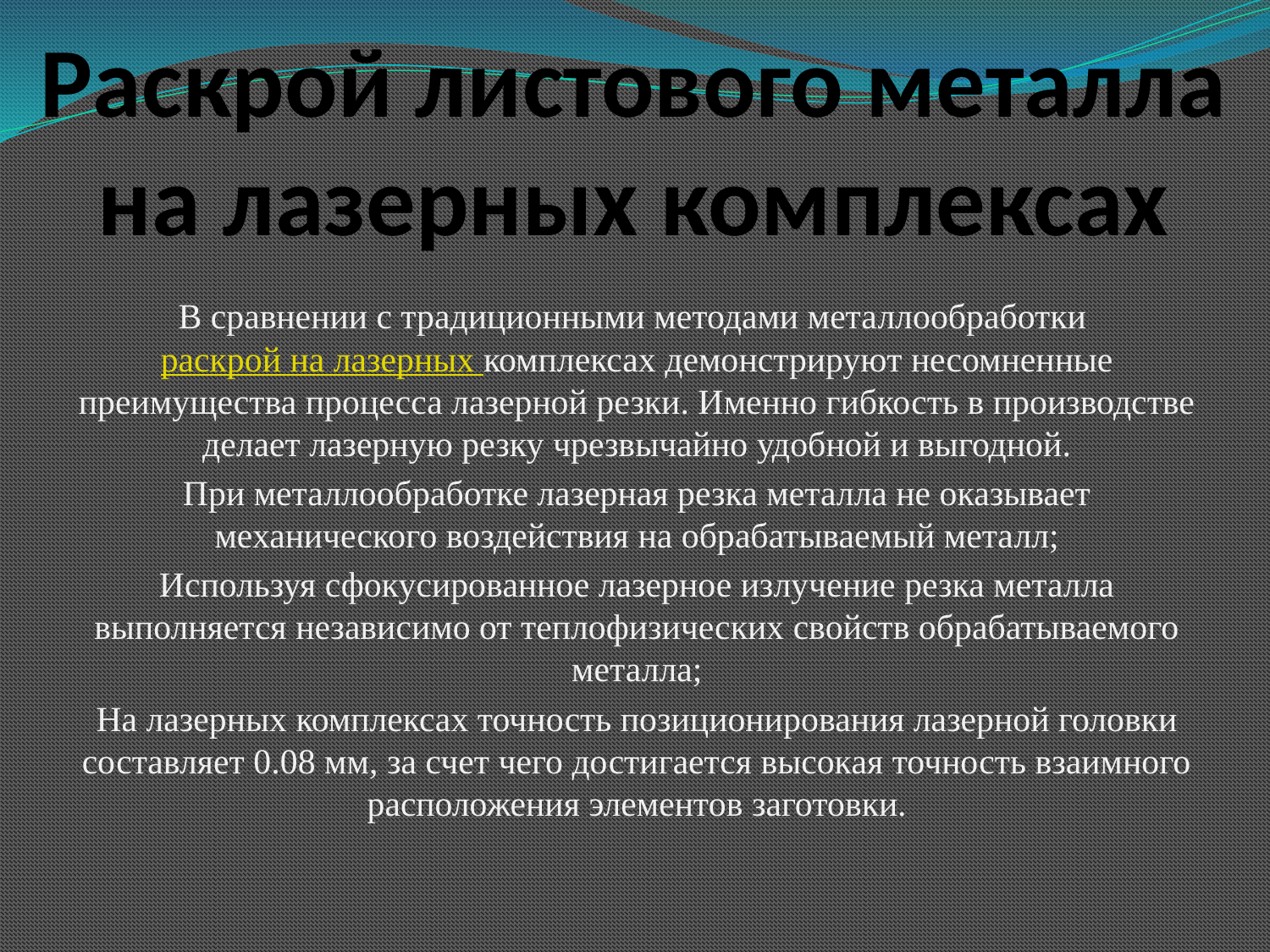

# Раскрой листового металла на лазерных комплексах
В сравнении с традиционными методами металлообработки раскрой на лазерных комплексах демонстрируют несомненные преимущества процесса лазерной резки. Именно гибкость в производстве делает лазерную резку чрезвычайно удобной и выгодной.
При металлообработке лазерная резка металла не оказывает механического воздействия на обрабатываемый металл;
Используя сфокусированное лазерное излучение резка металла выполняется независимо от теплофизических свойств обрабатываемого металла;
На лазерных комплексах точность позиционирования лазерной головки составляет 0.08 мм, за счет чего достигается высокая точность взаимного расположения элементов заготовки.